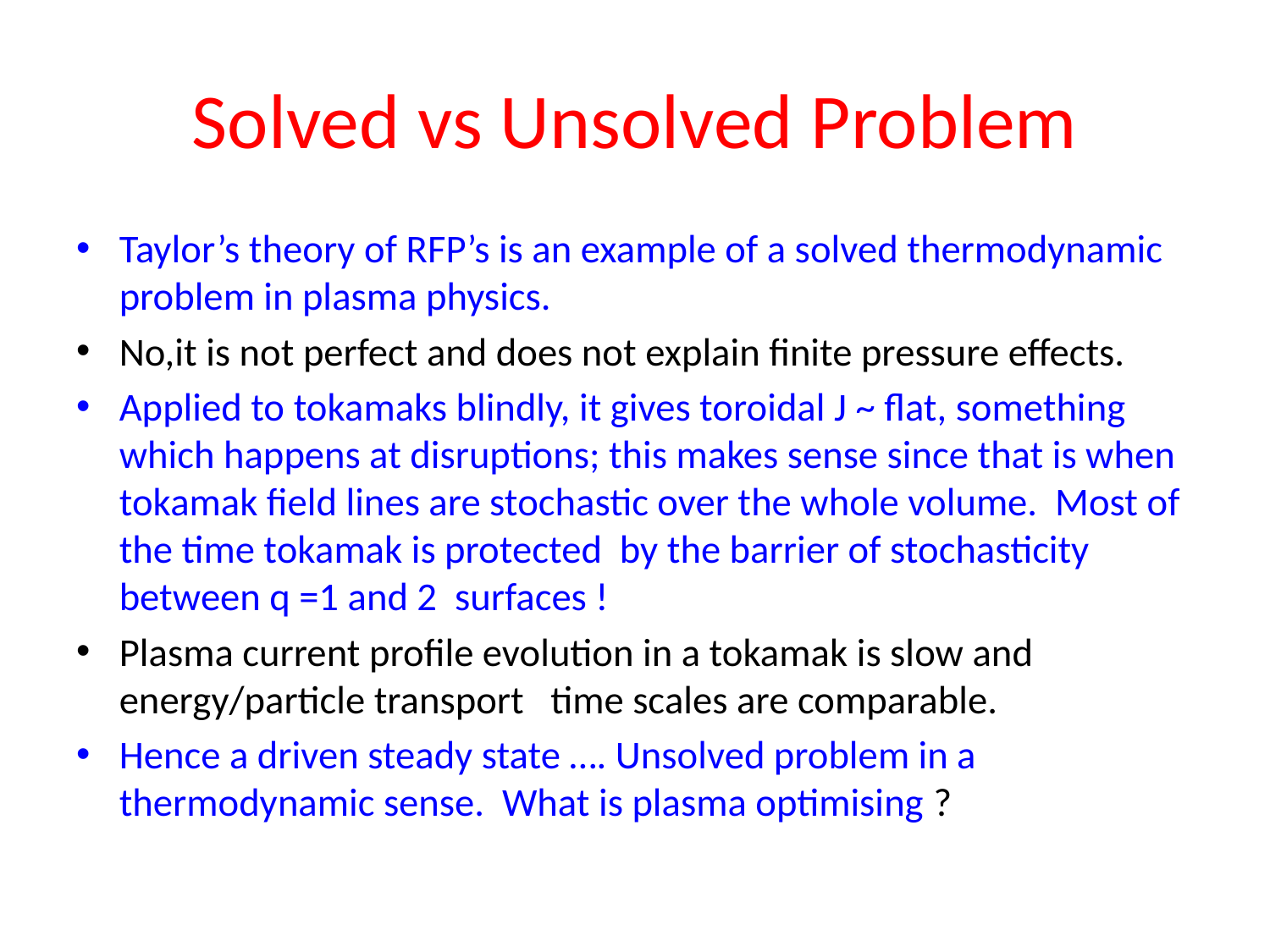

# Solved vs Unsolved Problem
Taylor’s theory of RFP’s is an example of a solved thermodynamic problem in plasma physics.
No,it is not perfect and does not explain finite pressure effects.
Applied to tokamaks blindly, it gives toroidal J ~ flat, something which happens at disruptions; this makes sense since that is when tokamak field lines are stochastic over the whole volume.  Most of the time tokamak is protected  by the barrier of stochasticity between q =1 and 2  surfaces !
Plasma current profile evolution in a tokamak is slow and energy/particle transport   time scales are comparable.
Hence a driven steady state …. Unsolved problem in a thermodynamic sense.  What is plasma optimising ?